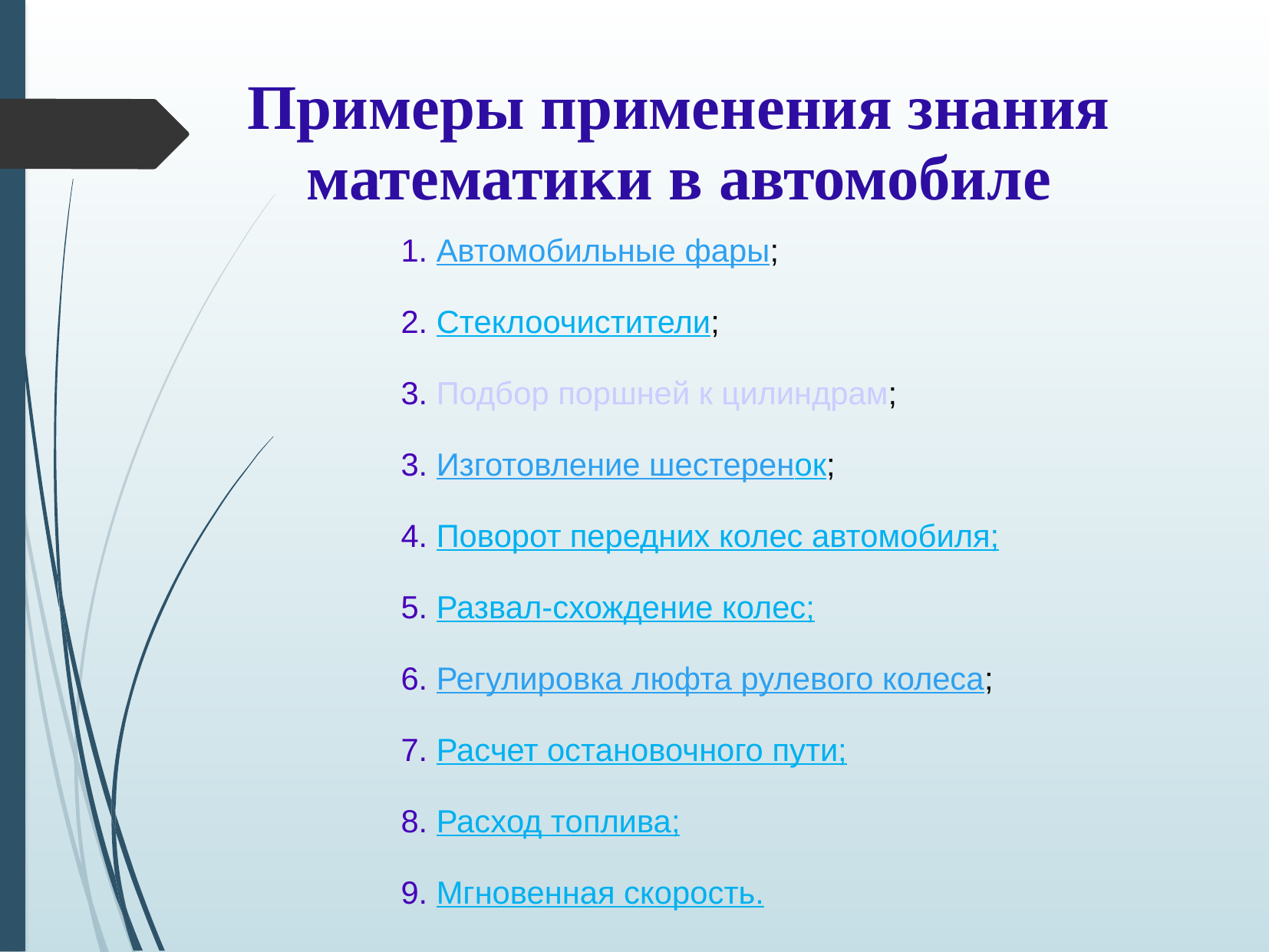

# Примеры применения знания математики в автомобиле
1. Автомобильные фары;

2. Стеклоочистители;

3. Подбор поршней к цилиндрам;

3. Изготовление шестеренок;

4. Поворот передних колес автомобиля;

5. Развал-схождение колес;

6. Регулировка люфта рулевого колеса;

7. Расчет остановочного пути;

8. Расход топлива;

9. Мгновенная скорость.